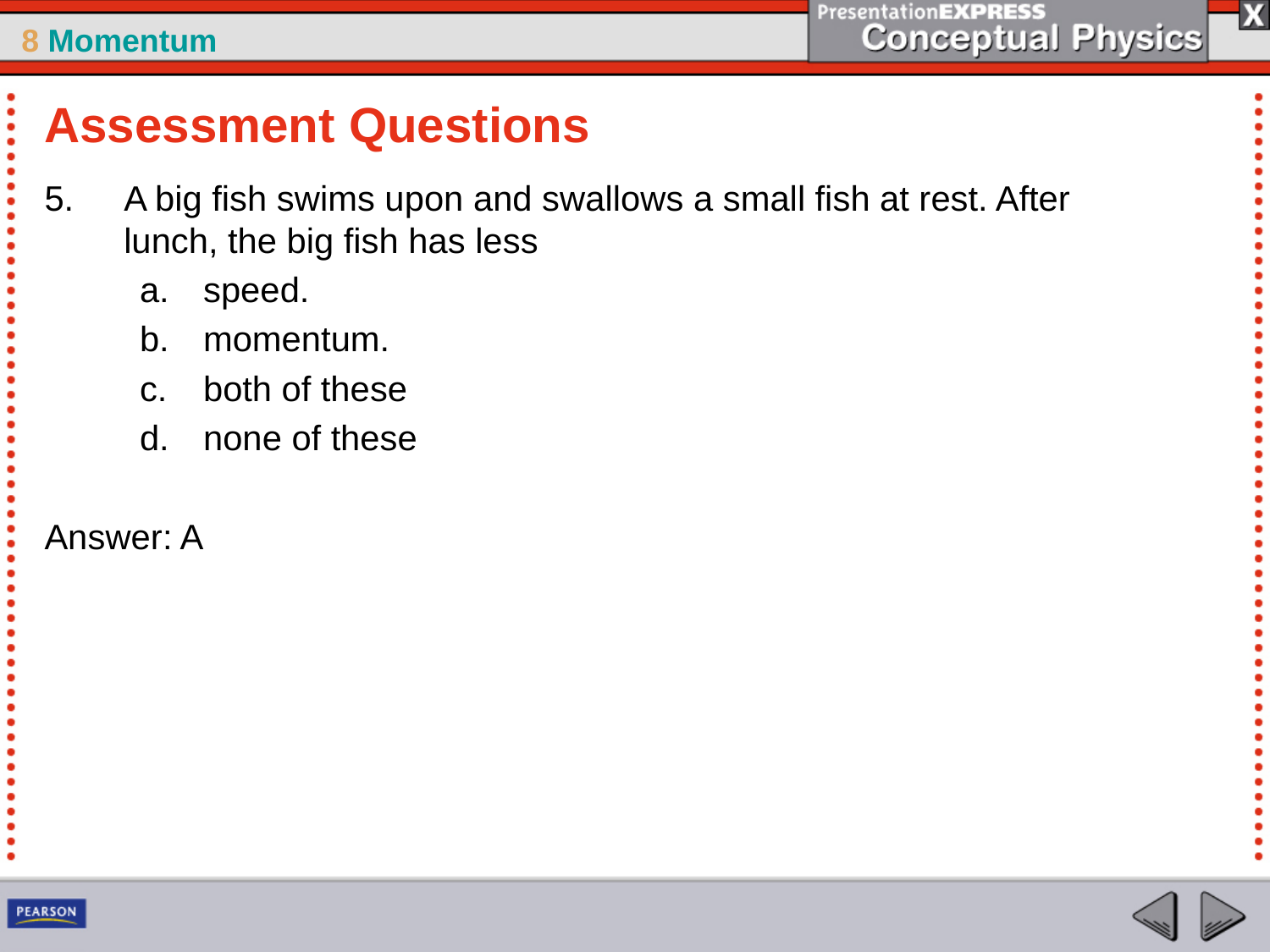

Assessment Questions
A big fish swims upon and swallows a small fish at rest. After lunch, the big fish has less
speed.
momentum.
both of these
none of these

Answer: A